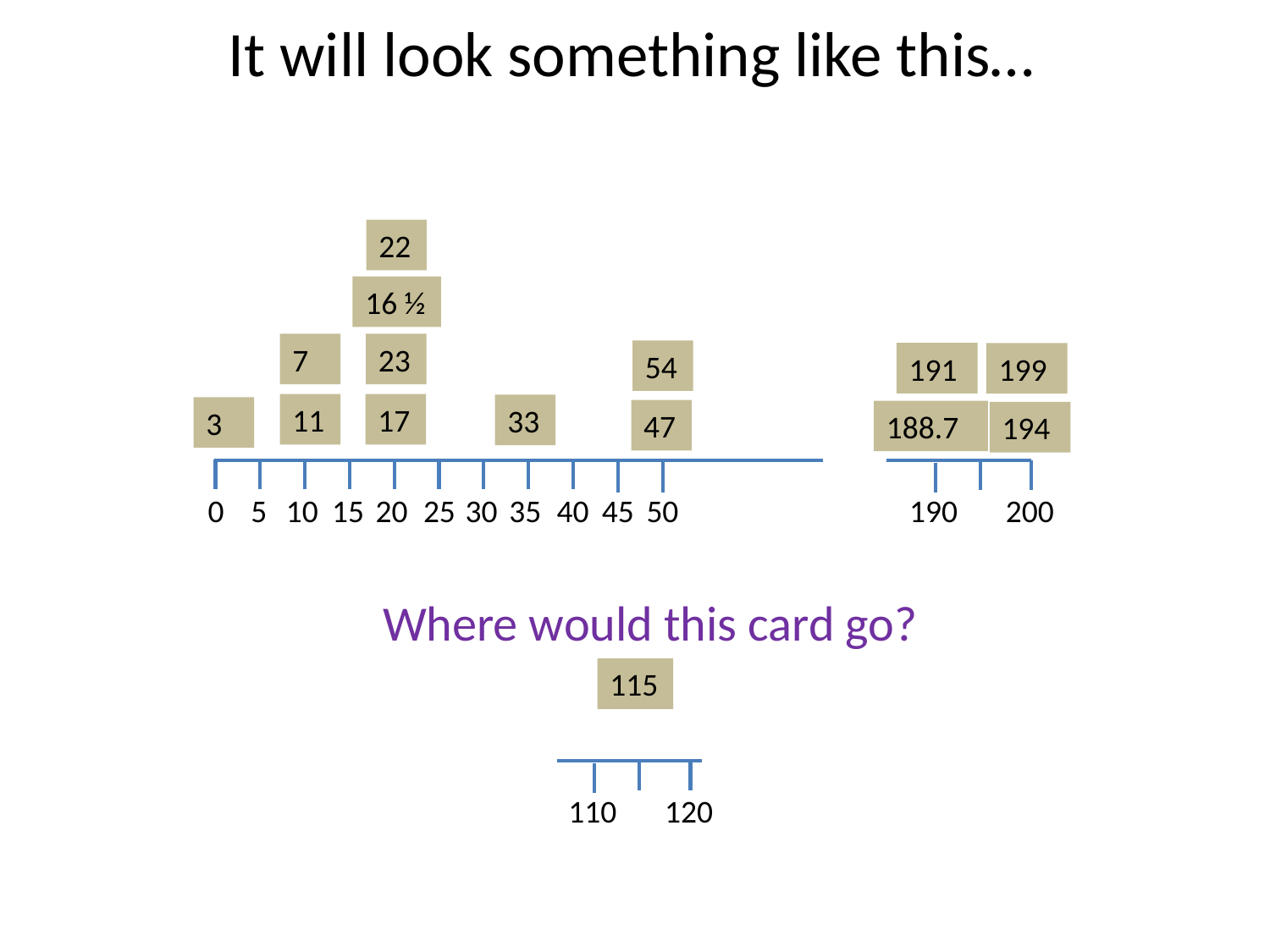

It will look something like this…
22
16 ½
7
23
54
191
199
11
17
33
3
47
188.7
194
0
5
10
15
20
25
30
35
40
45
50
190
200
Where would this card go?
115
110
120